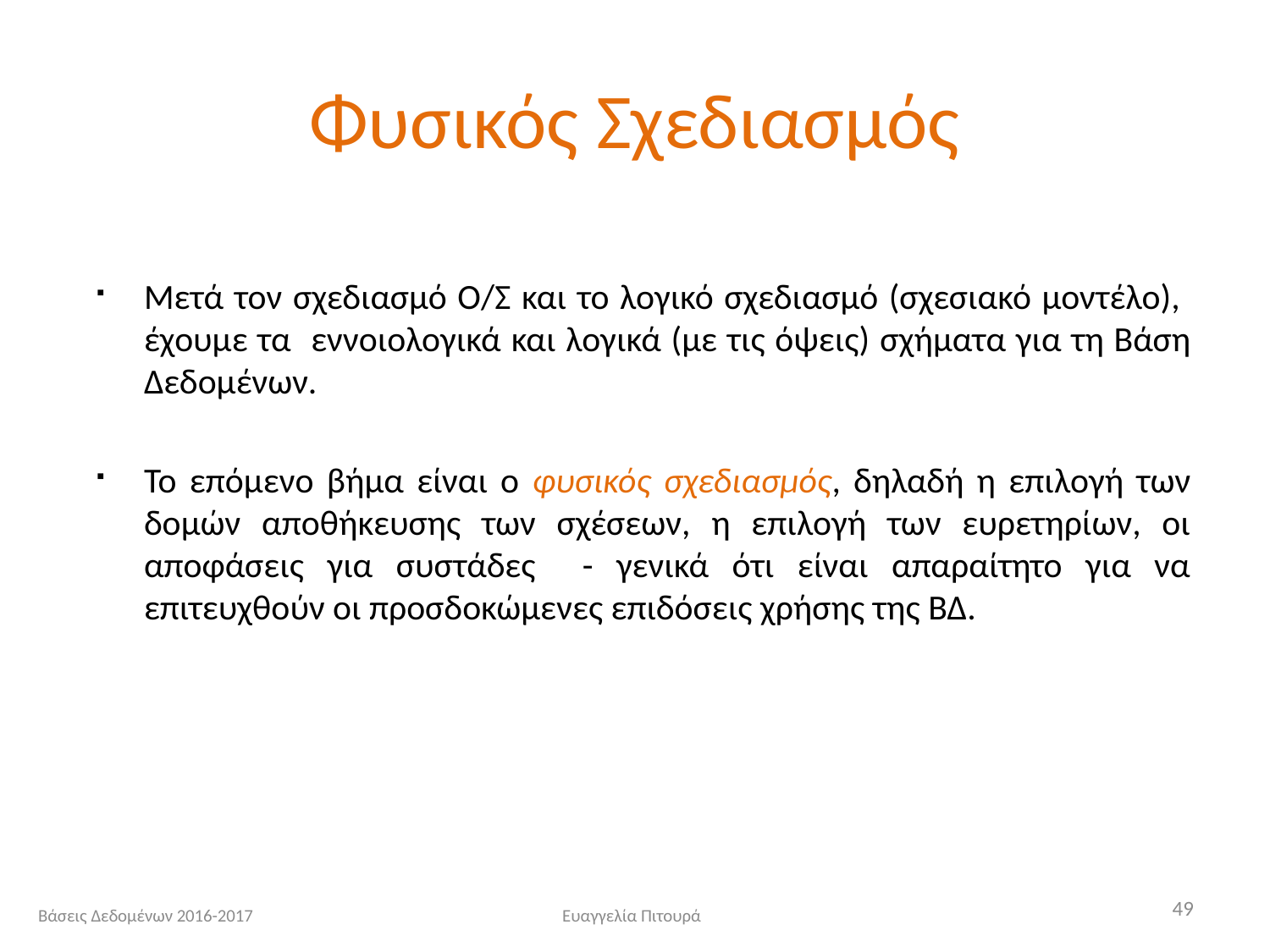

# Φυσικός Σχεδιασμός
Μετά τον σχεδιασμό Ο/Σ και το λογικό σχεδιασμό (σχεσιακό μοντέλο),  έχουμε τα  εννοιολογικά και λογικά (με τις όψεις) σχήματα για τη Βάση Δεδομένων.

Το επόμενο βήμα είναι ο φυσικός σχεδιασμός, δηλαδή η επιλογή των δομών αποθήκευσης των σχέσεων, η επιλογή των ευρετηρίων, οι αποφάσεις για συστάδες  - γενικά ότι είναι απαραίτητο για να επιτευχθούν οι προσδοκώμενες επιδόσεις χρήσης της ΒΔ.

49
Βάσεις Δεδομένων 2016-2017
Ευαγγελία Πιτουρά